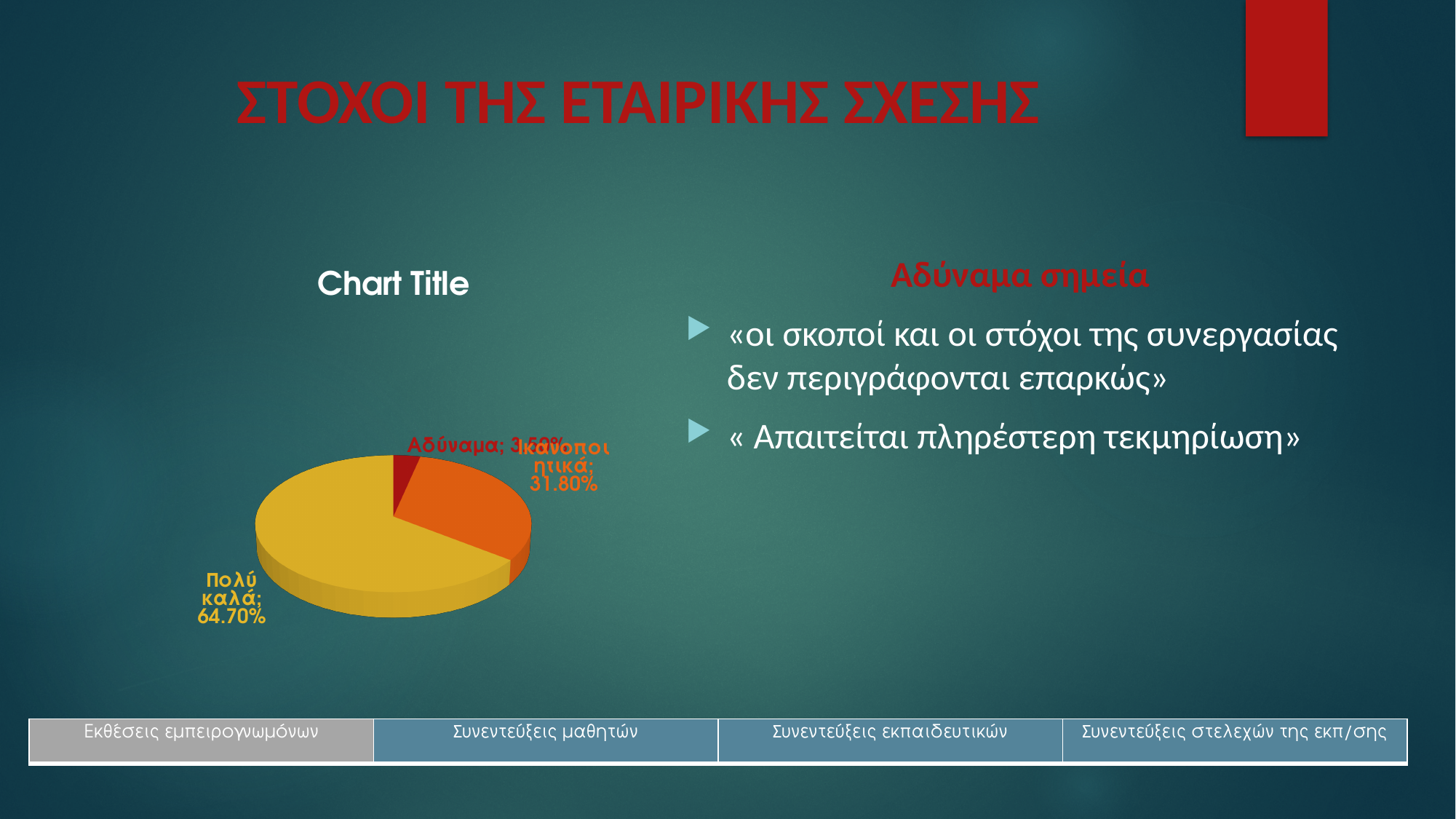

# ΣΤΟΧΟΙ ΤΗΣ ΕΤΑΙΡΙΚΗΣ ΣΧΕΣΗΣ
Αδύναμα σημεία
«οι σκοποί και οι στόχοι της συνεργασίας δεν περιγράφονται επαρκώς»
« Απαιτείται πληρέστερη τεκμηρίωση»

[unsupported chart]

| Εκθέσεις εμπειρογνωμόνων | Συνεντεύξεις μαθητών | Συνεντεύξεις εκπαιδευτικών | Συνεντεύξεις στελεχών της εκπ/σης |
| --- | --- | --- | --- |